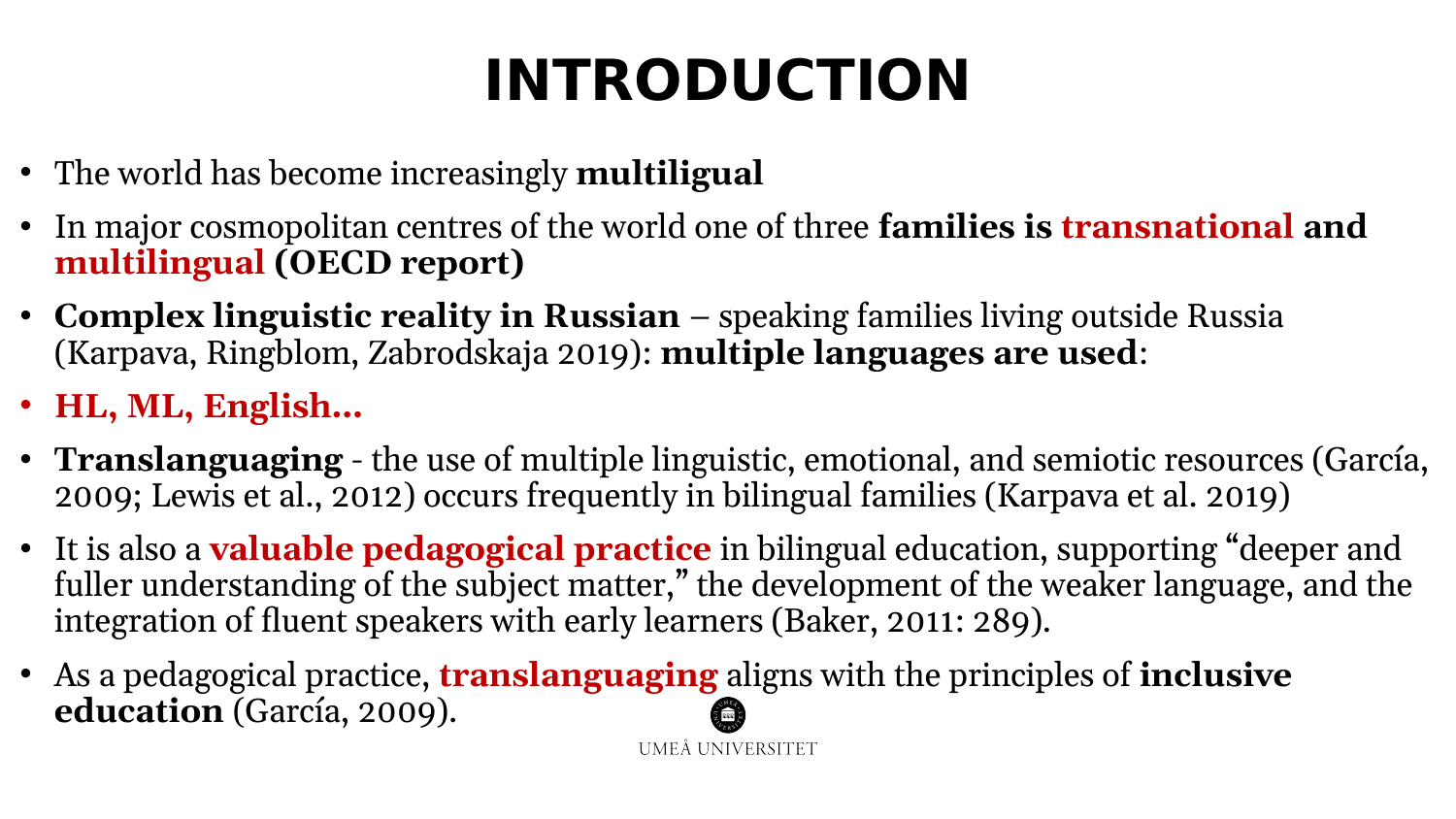

# Introduction

The world has become increasingly multiligual
In major cosmopolitan centres of the world one of three families is transnational and multilingual (OECD report)
Complex linguistic reality in Russian – speaking families living outside Russia (Karpava, Ringblom, Zabrodskaja 2019): multiple languages are used:
HL, ML, English…
Translanguaging - the use of multiple linguistic, emotional, and semiotic resources (García, 2009; Lewis et al., 2012) occurs frequently in bilingual families (Karpava et al. 2019)
It is also a valuable pedagogical practice in bilingual education, supporting “deeper and fuller understanding of the subject matter,” the development of the weaker language, and the integration of fluent speakers with early learners (Baker, 2011: 289).
As a pedagogical practice, translanguaging aligns with the principles of inclusive education (García, 2009).